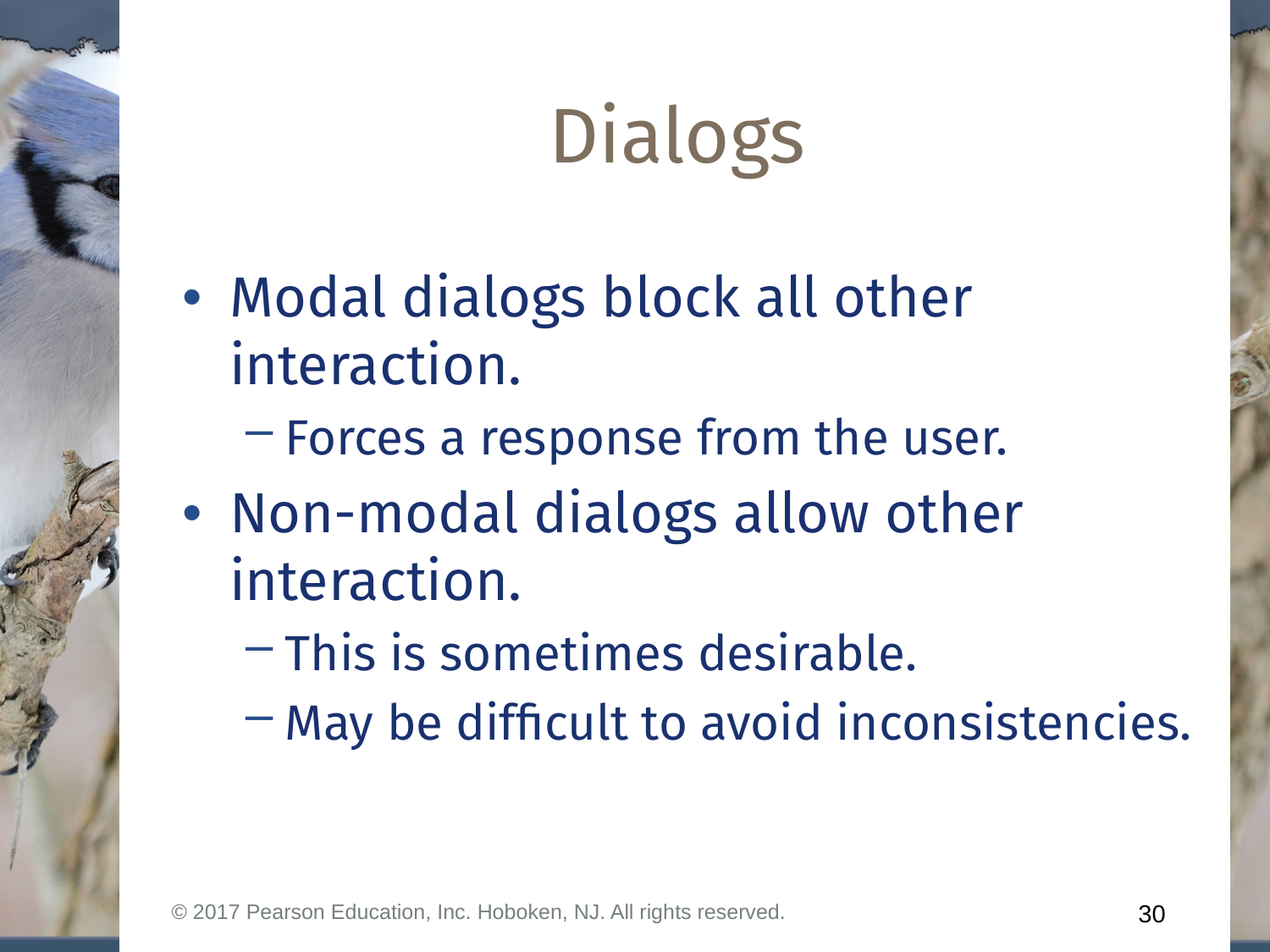

# Dialogs
Modal dialogs block all other interaction.
Forces a response from the user.
Non-modal dialogs allow other interaction.
This is sometimes desirable.
May be difficult to avoid inconsistencies.
© 2017 Pearson Education, Inc. Hoboken, NJ. All rights reserved.